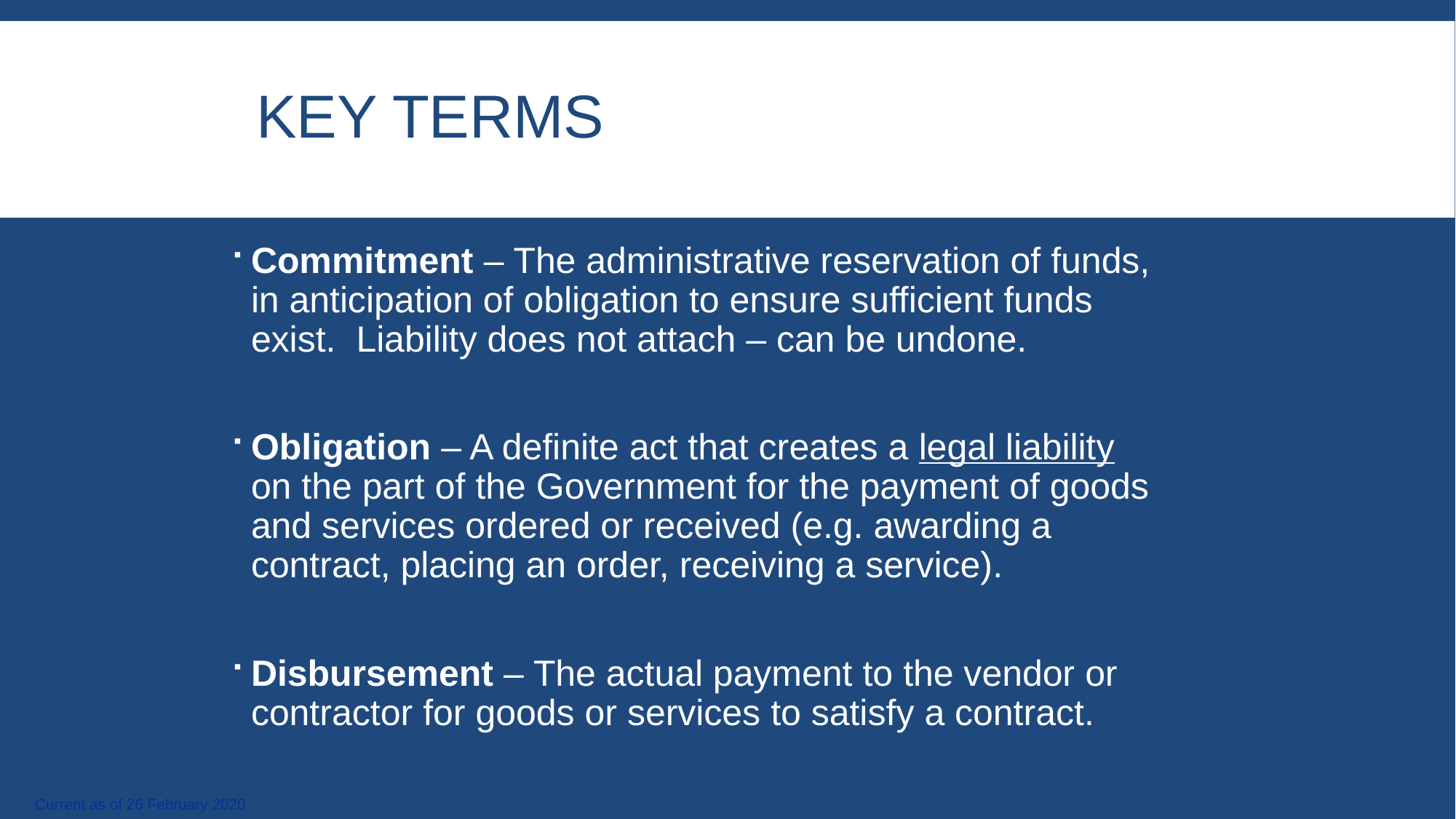

# Key Terms
Commitment – The administrative reservation of funds, in anticipation of obligation to ensure sufficient funds exist.  Liability does not attach – can be undone.

Obligation – A definite act that creates a legal liability on the part of the Government for the payment of goods and services ordered or received (e.g. awarding a contract, placing an order, receiving a service).

Disbursement – The actual payment to the vendor or contractor for goods or services to satisfy a contract.